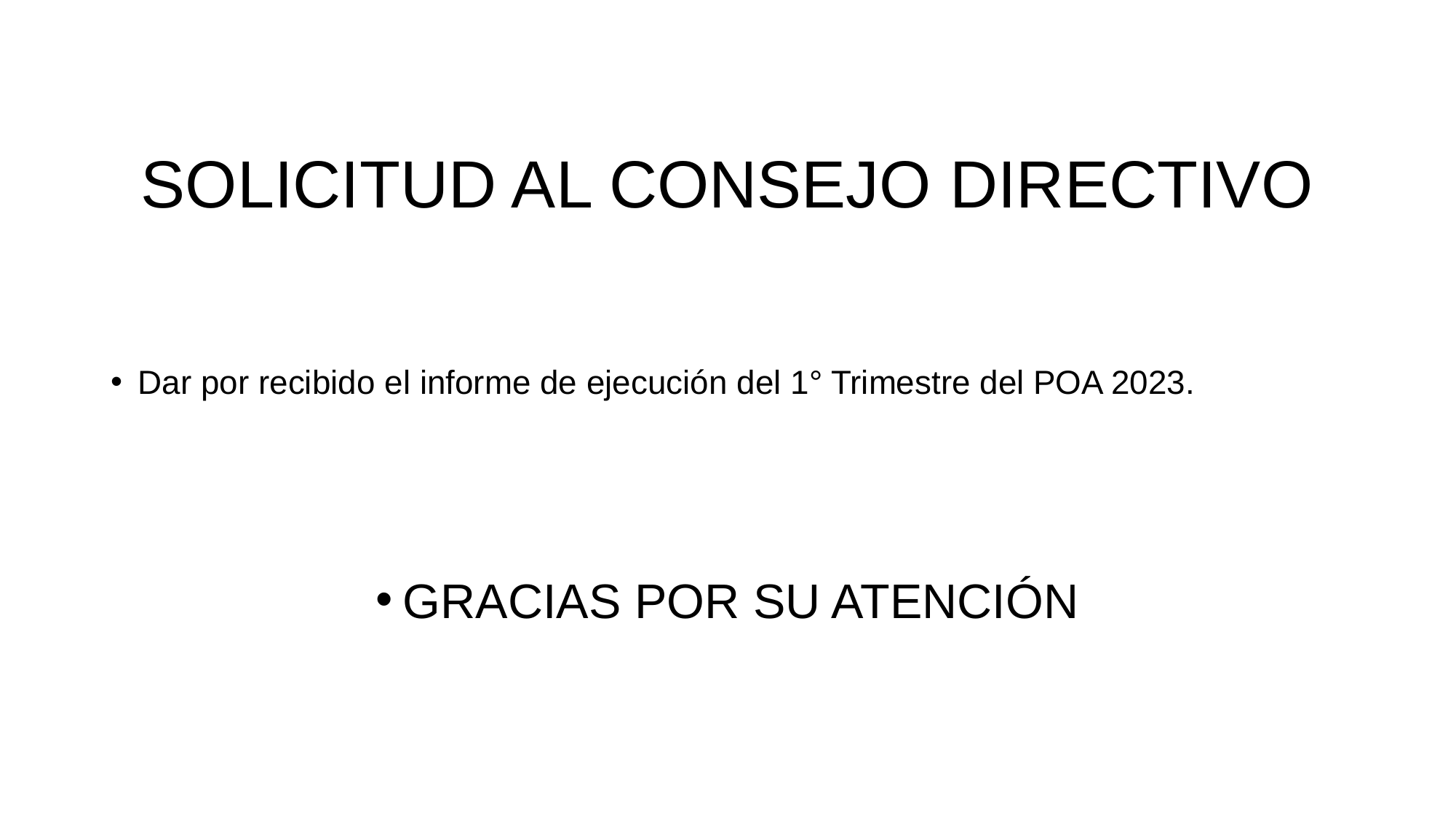

# SOLICITUD AL CONSEJO DIRECTIVO
Dar por recibido el informe de ejecución del 1° Trimestre del POA 2023.

GRACIAS POR SU ATENCIÓN